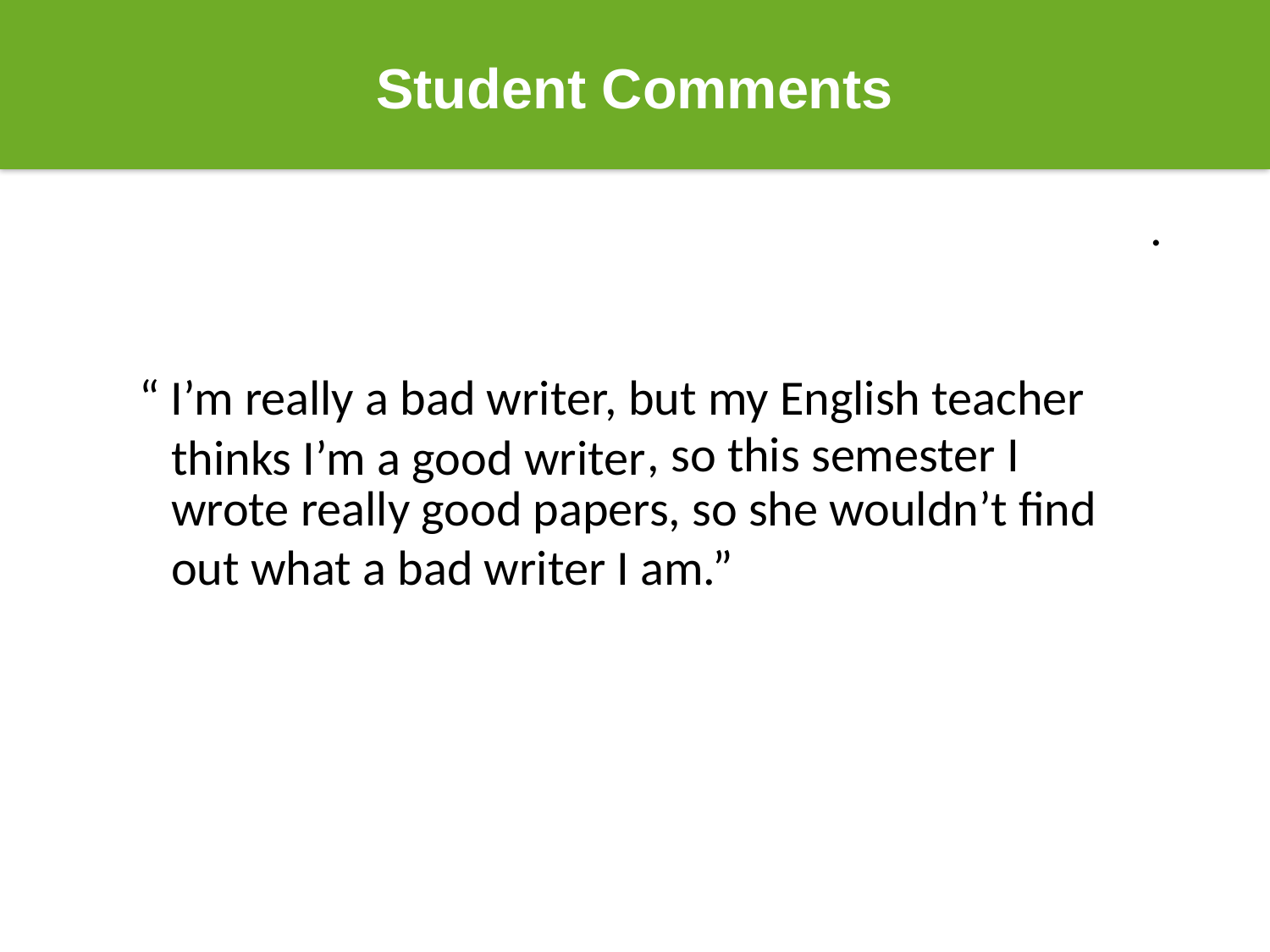

Student Comments
.
“	I’m really a bad writer

, but my English teacher
thinks I’m a good writer
, so this semester I
wrote really good papers, so she wouldn’t find out what a bad writer I am.”